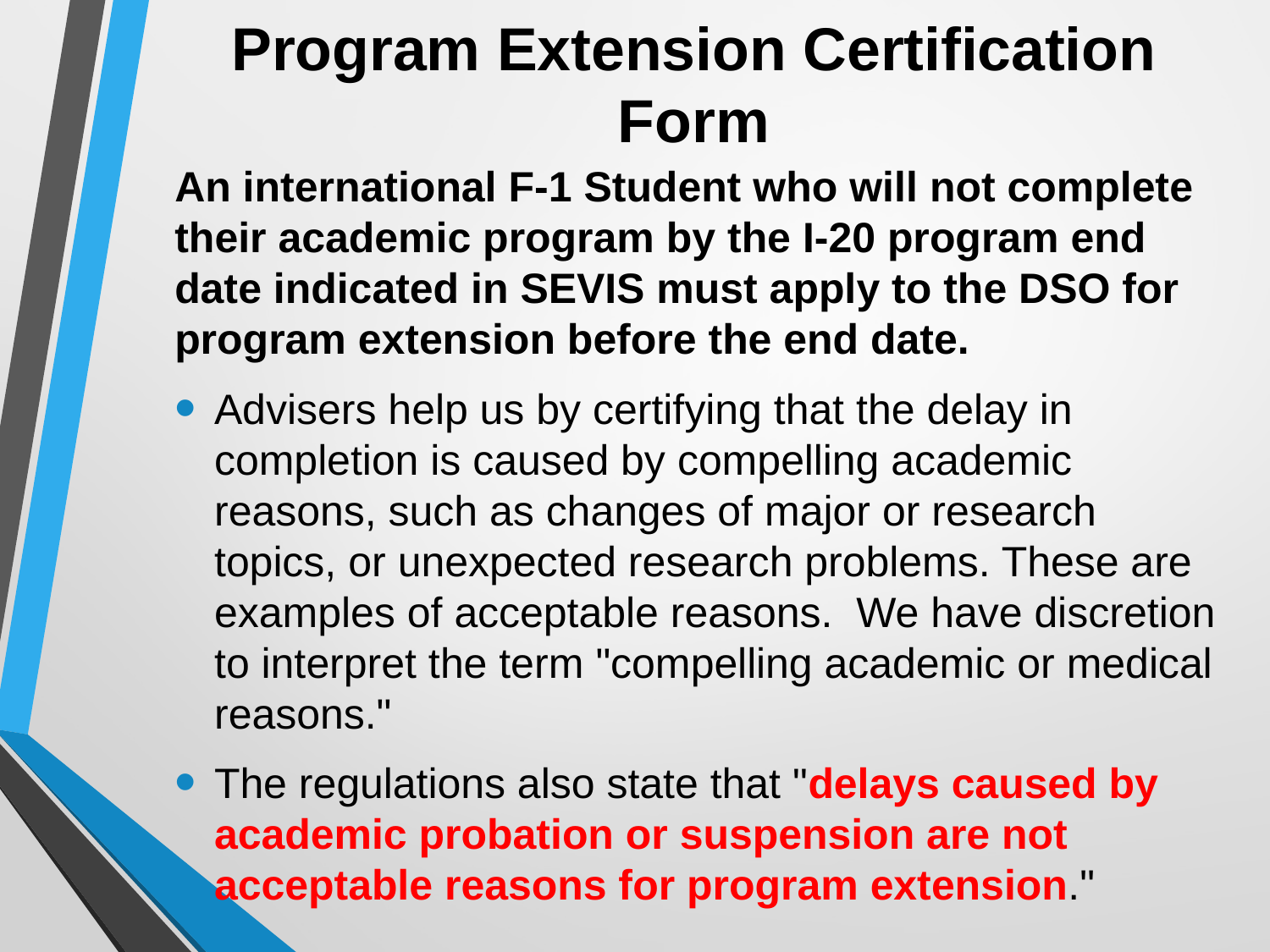

# Program Extension Certification Form
An international F-1 Student who will not complete their academic program by the I-20 program end date indicated in SEVIS must apply to the DSO for program extension before the end date.
Advisers help us by certifying that the delay in completion is caused by compelling academic reasons, such as changes of major or research topics, or unexpected research problems. These are examples of acceptable reasons.  We have discretion to interpret the term "compelling academic or medical reasons."
The regulations also state that "delays caused by academic probation or suspension are not acceptable reasons for program extension."